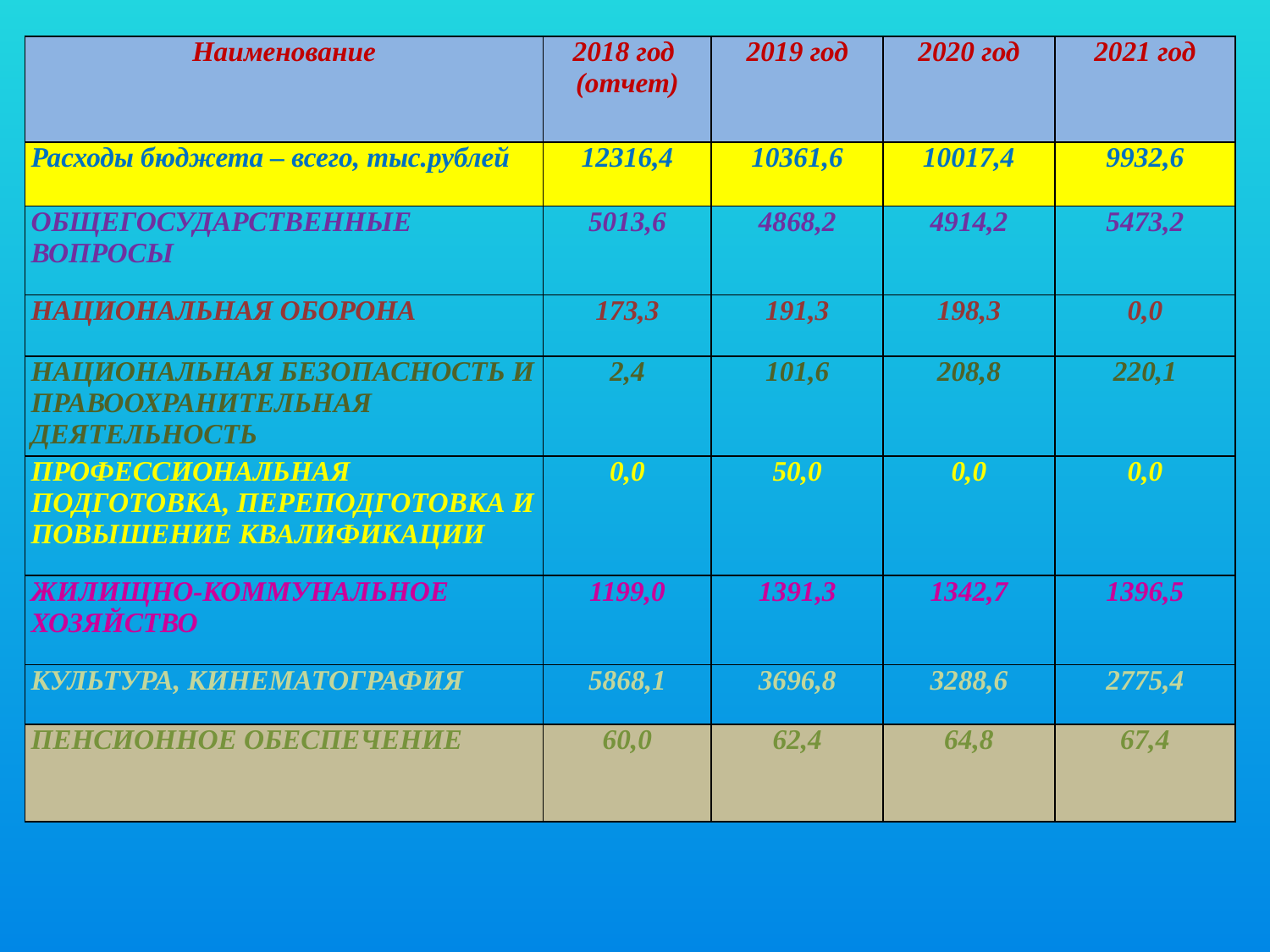

| Наименование | 2018 год (отчет) | 2019 год | 2020 год | 2021 год |
| --- | --- | --- | --- | --- |
| Расходы бюджета – всего, тыс.рублей | 12316,4 | 10361,6 | 10017,4 | 9932,6 |
| ОБЩЕГОСУДАРСТВЕННЫЕ ВОПРОСЫ | 5013,6 | 4868,2 | 4914,2 | 5473,2 |
| НАЦИОНАЛЬНАЯ ОБОРОНА | 173,3 | 191,3 | 198,3 | 0,0 |
| НАЦИОНАЛЬНАЯ БЕЗОПАСНОСТЬ И ПРАВООХРАНИТЕЛЬНАЯ ДЕЯТЕЛЬНОСТЬ | 2,4 | 101,6 | 208,8 | 220,1 |
| ПРОФЕССИОНАЛЬНАЯ ПОДГОТОВКА, ПЕРЕПОДГОТОВКА И ПОВЫШЕНИЕ КВАЛИФИКАЦИИ | 0,0 | 50,0 | 0,0 | 0,0 |
| ЖИЛИЩНО-КОММУНАЛЬНОЕ ХОЗЯЙСТВО | 1199,0 | 1391,3 | 1342,7 | 1396,5 |
| КУЛЬТУРА, КИНЕМАТОГРАФИЯ | 5868,1 | 3696,8 | 3288,6 | 2775,4 |
| ПЕНСИОННОЕ ОБЕСПЕЧЕНИЕ | 60,0 | 62,4 | 64,8 | 67,4 |